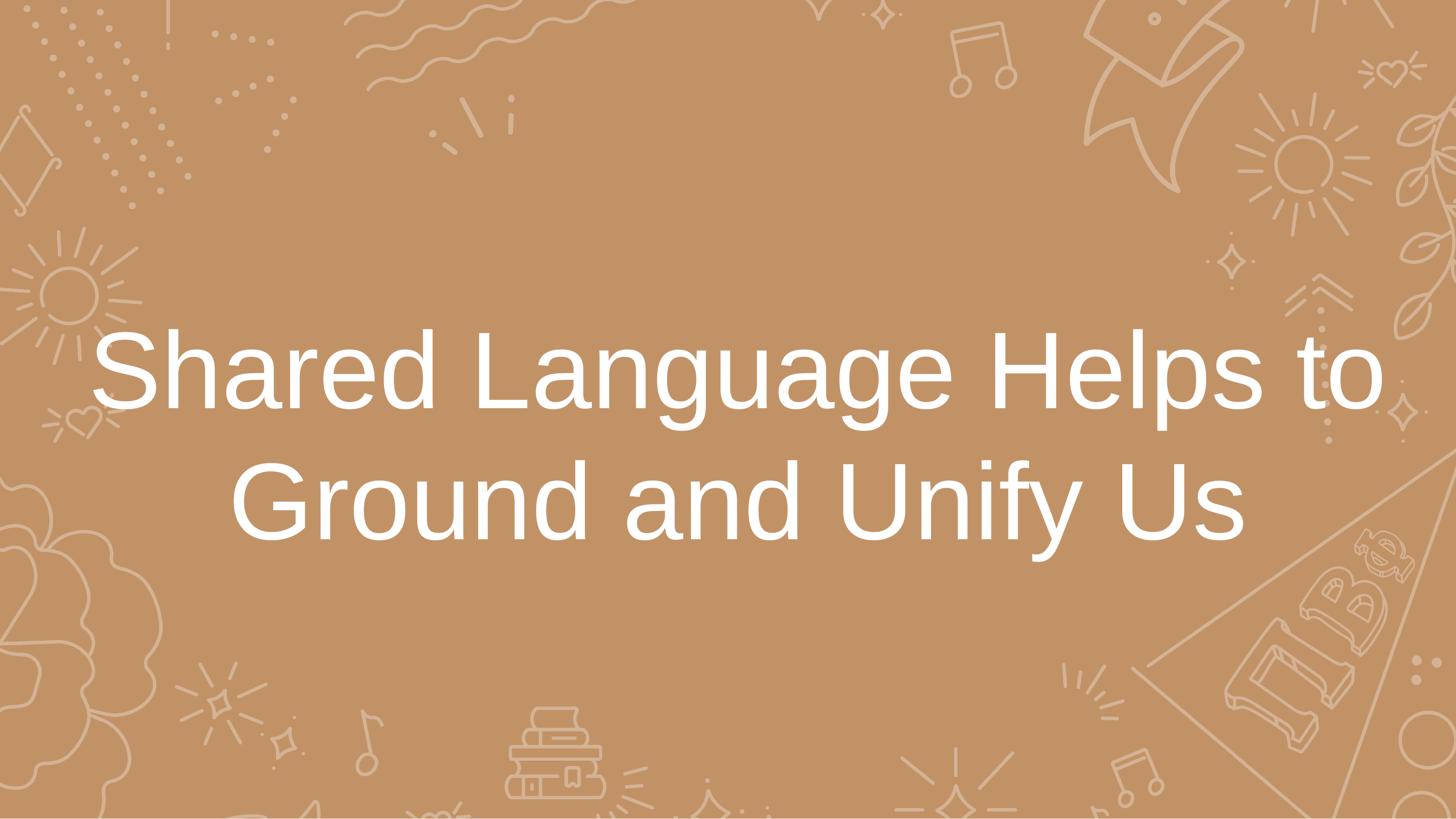

# Shared Language Helps to Ground and Unify Us